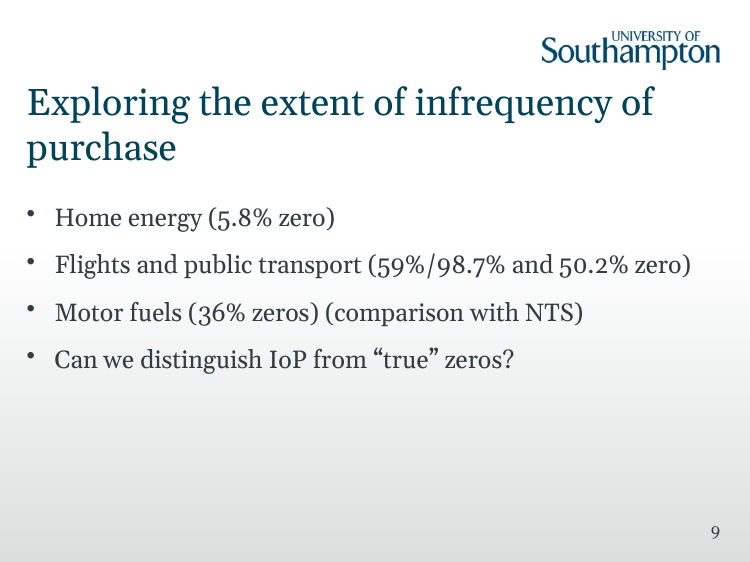

# Exploring the extent of infrequency of purchase
Home energy (5.8% zero)
Flights and public transport (59%/98.7% and 50.2% zero)
Motor fuels (36% zeros) (comparison with NTS)
Can we distinguish IoP from “true” zeros?
9